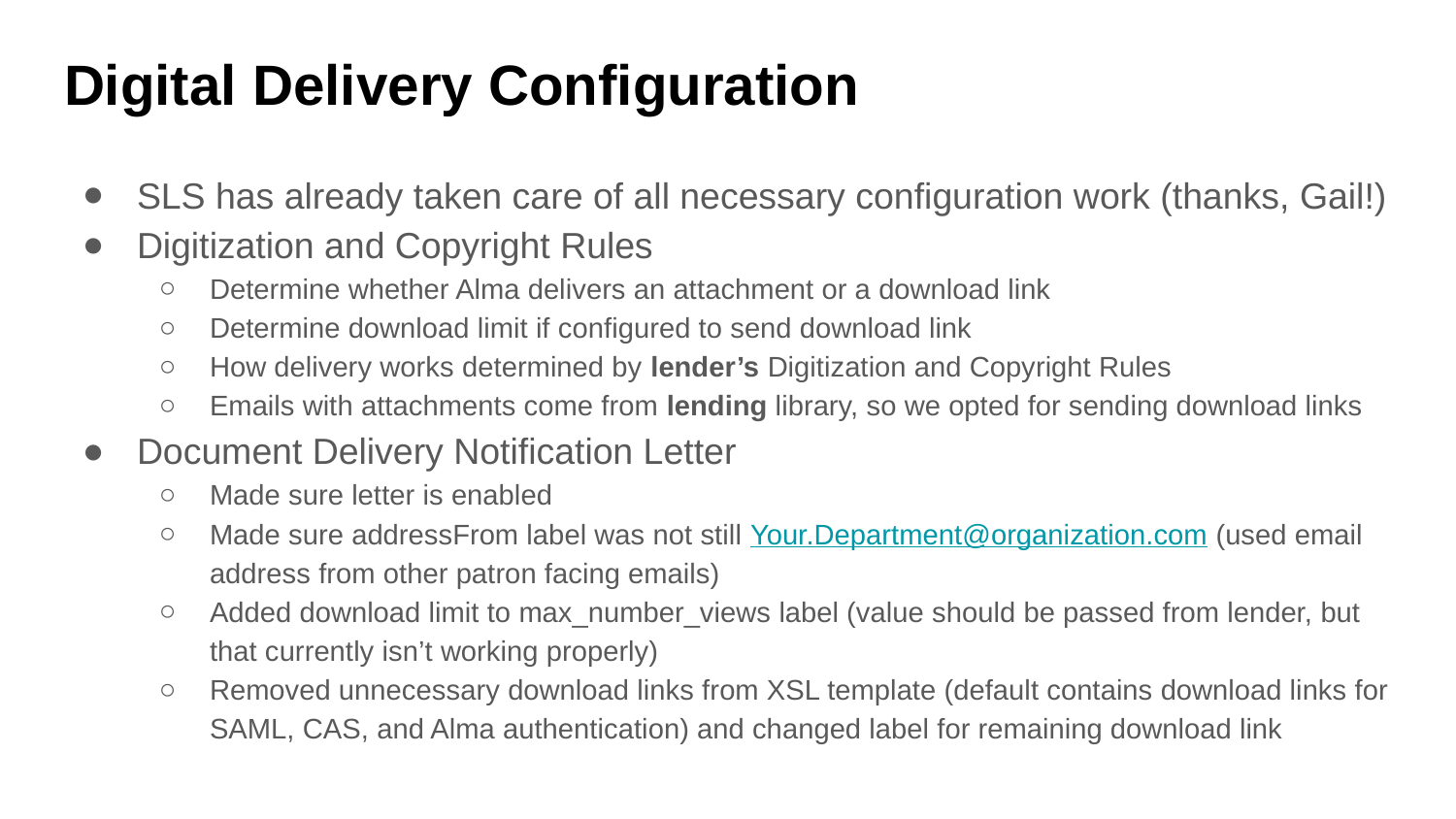

# Digital Delivery Configuration
SLS has already taken care of all necessary configuration work (thanks, Gail!)
Digitization and Copyright Rules
Determine whether Alma delivers an attachment or a download link
Determine download limit if configured to send download link
How delivery works determined by lender’s Digitization and Copyright Rules
Emails with attachments come from lending library, so we opted for sending download links
Document Delivery Notification Letter
Made sure letter is enabled
Made sure addressFrom label was not still Your.Department@organization.com (used email address from other patron facing emails)
Added download limit to max_number_views label (value should be passed from lender, but that currently isn’t working properly)
Removed unnecessary download links from XSL template (default contains download links for SAML, CAS, and Alma authentication) and changed label for remaining download link